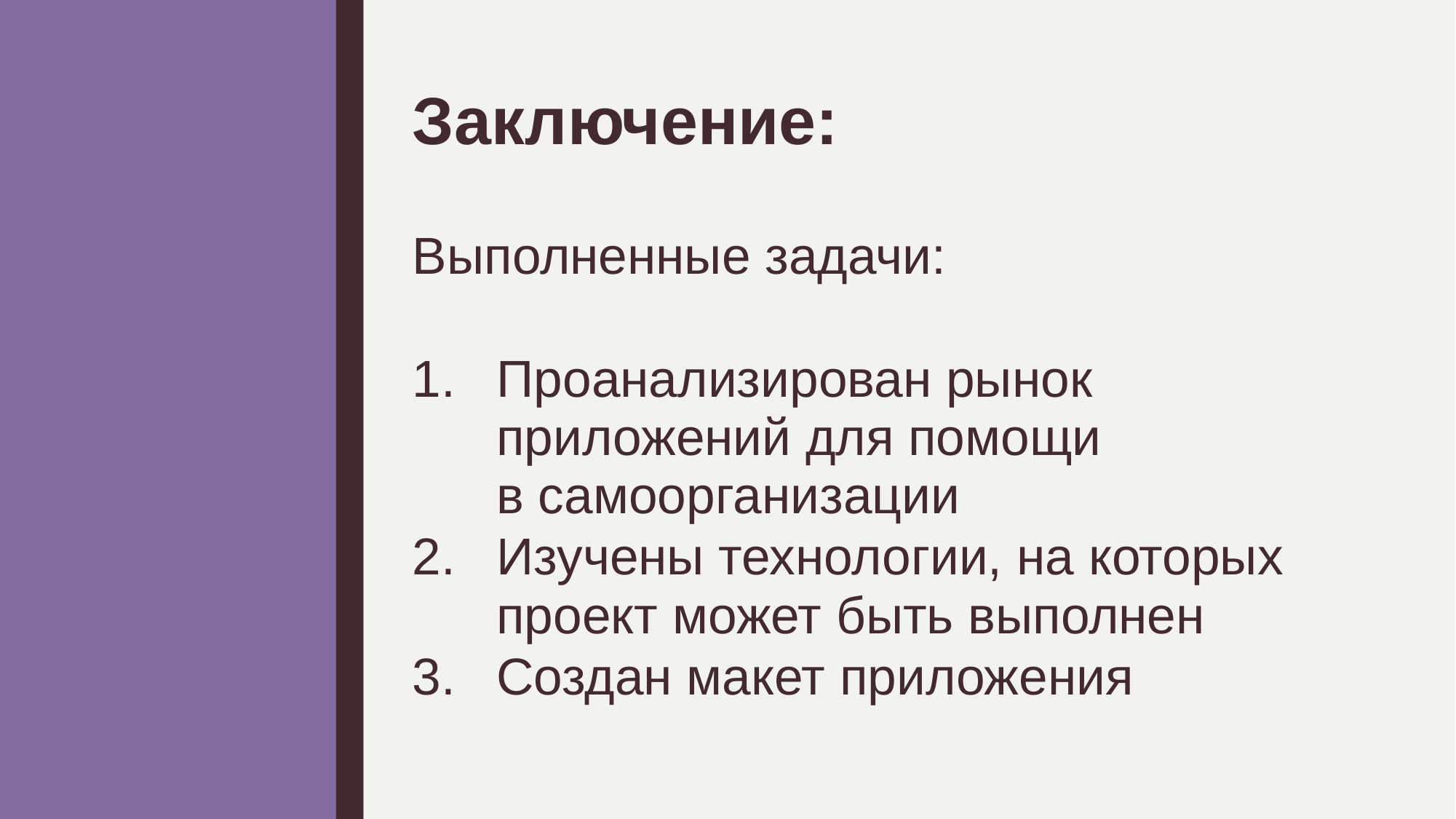

# Заключение:
Выполненные задачи:

Проанализирован рынок приложений для помощи в самоорганизации
Изучены технологии, на которых проект может быть выполнен
Создан макет приложения